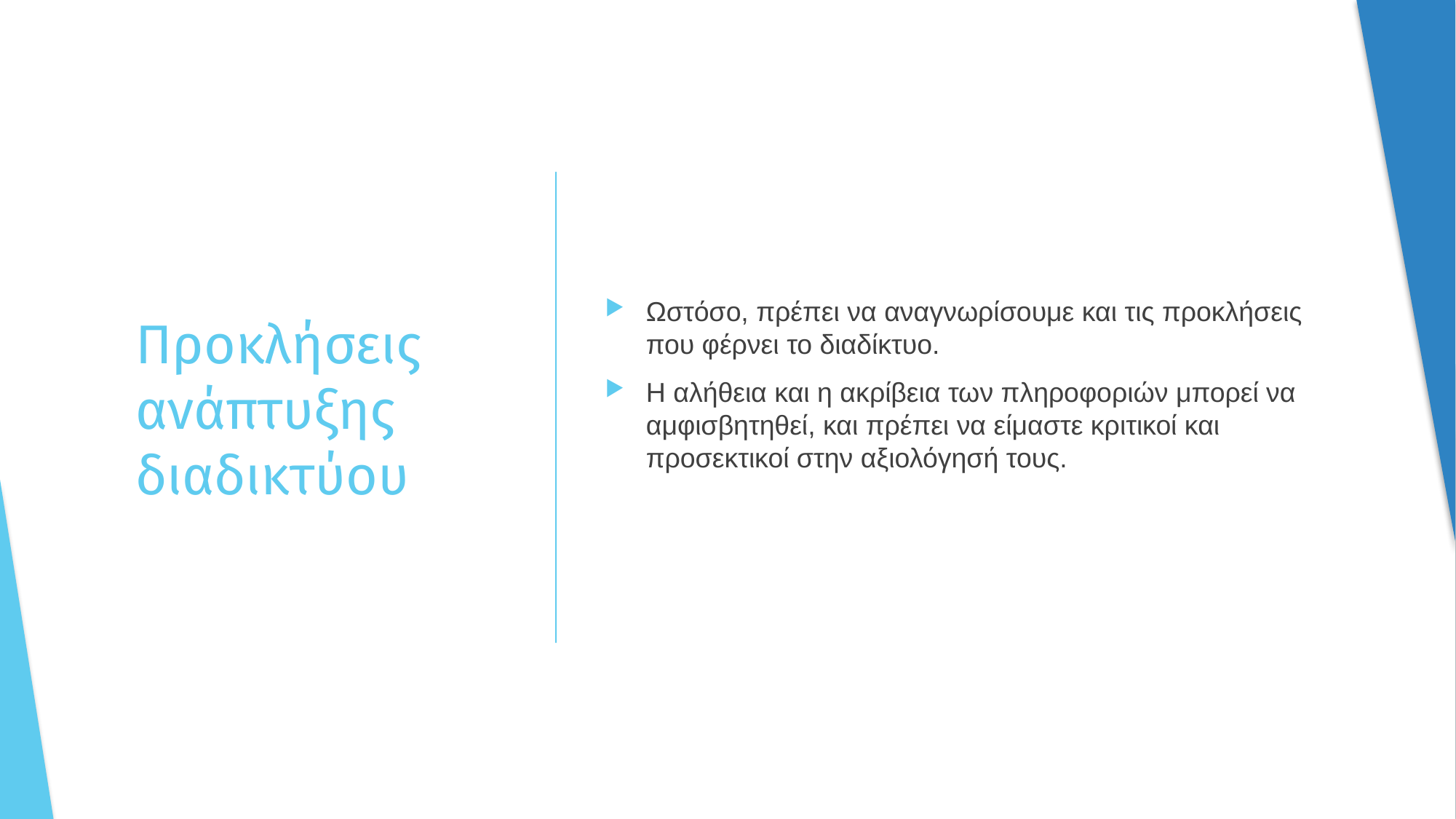

Ωστόσο, πρέπει να αναγνωρίσουμε και τις προκλήσεις που φέρνει το διαδίκτυο.
Η αλήθεια και η ακρίβεια των πληροφοριών μπορεί να αμφισβητηθεί, και πρέπει να είμαστε κριτικοί και προσεκτικοί στην αξιολόγησή τους.

# Προκλήσεις ανάπτυξης διαδικτύου